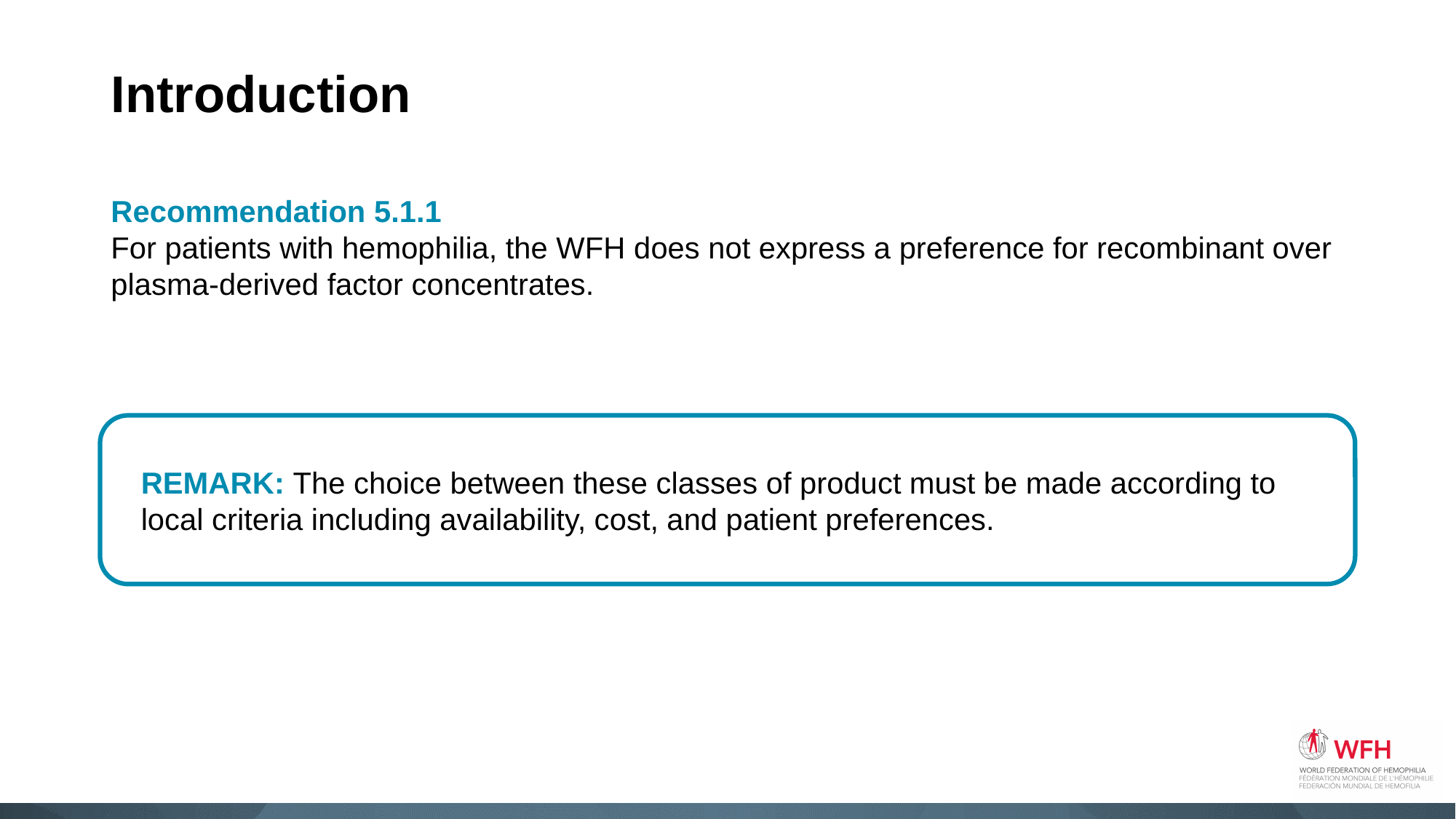

# Introduction
Recommendation 5.1.1
For patients with hemophilia, the WFH does not express a preference for recombinant over plasma-derived factor concentrates.
REMARK: The choice between these classes of product must be made according to local criteria including availability, cost, and patient preferences.